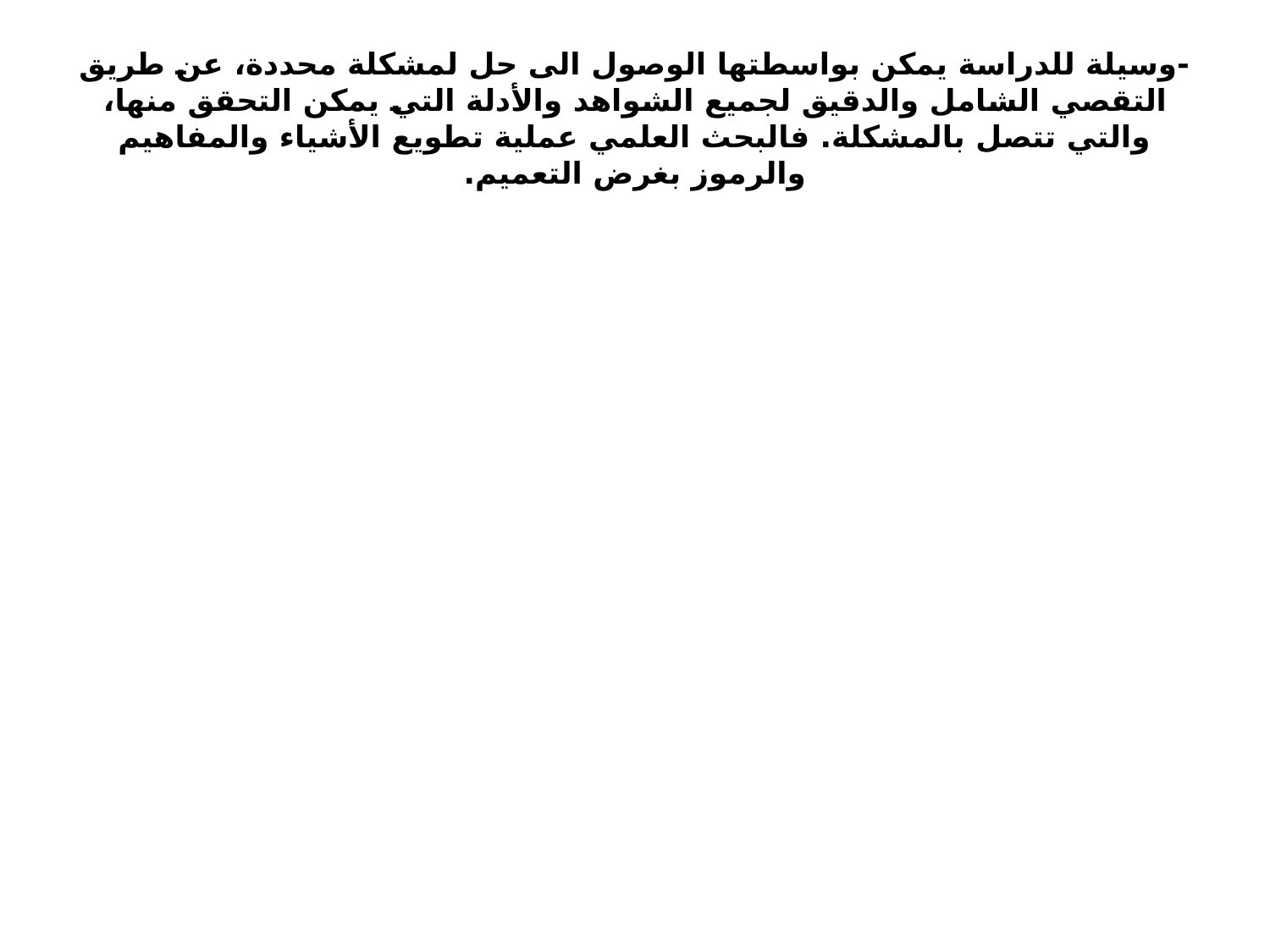

# -وسيلة للدراسة يمكن بواسطتها الوصول الى حل لمشكلة محددة، عن طريق التقصي الشامل والدقيق لجميع الشواهد والأدلة التي يمكن التحقق منها، والتي تتصل بالمشكلة. فالبحث العلمي عملية تطويع الأشياء والمفاهيم والرموز بغرض التعميم.